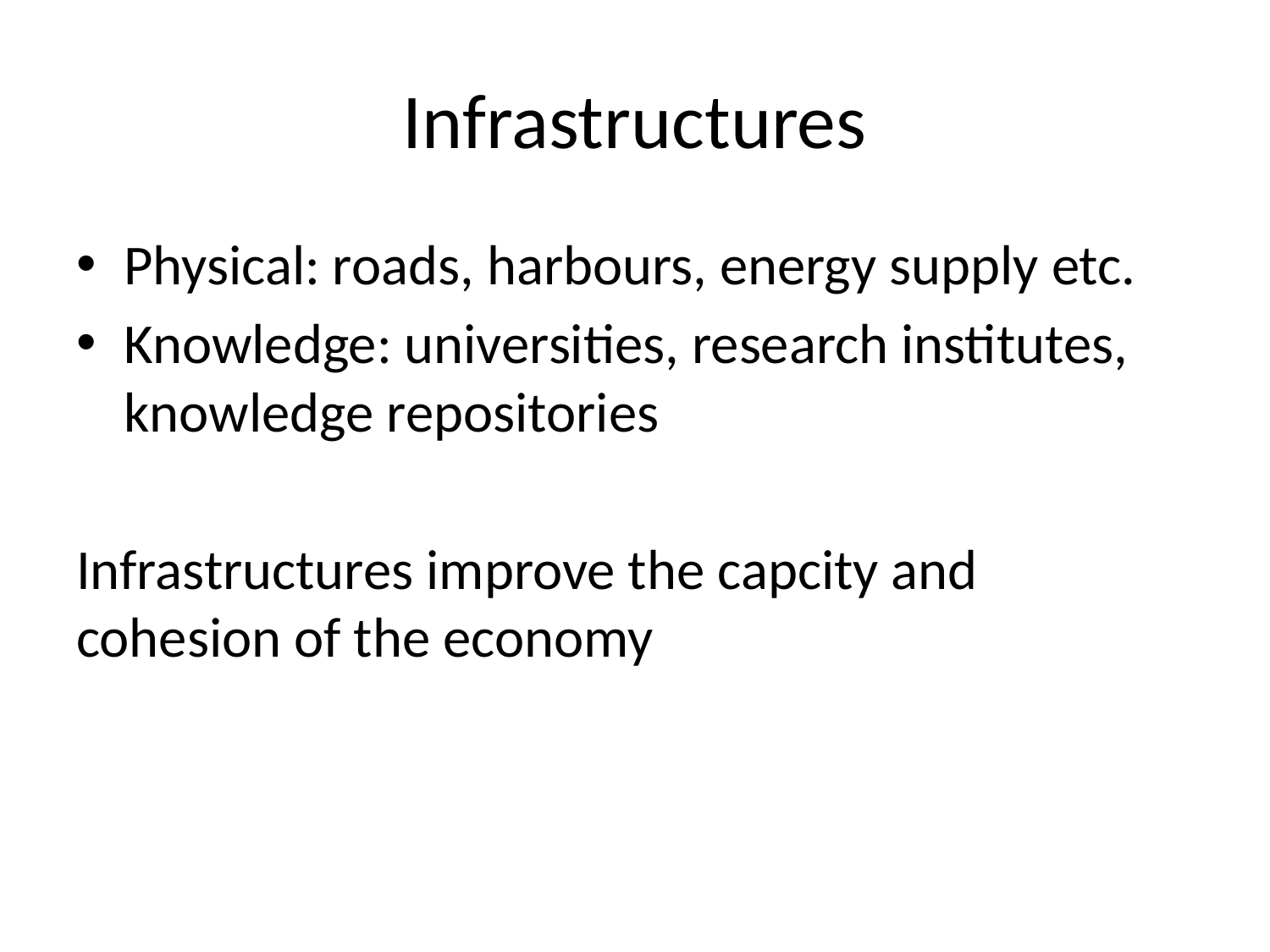

# Infrastructures
Physical: roads, harbours, energy supply etc.
Knowledge: universities, research institutes, knowledge repositories

Infrastructures improve the capcity and cohesion of the economy